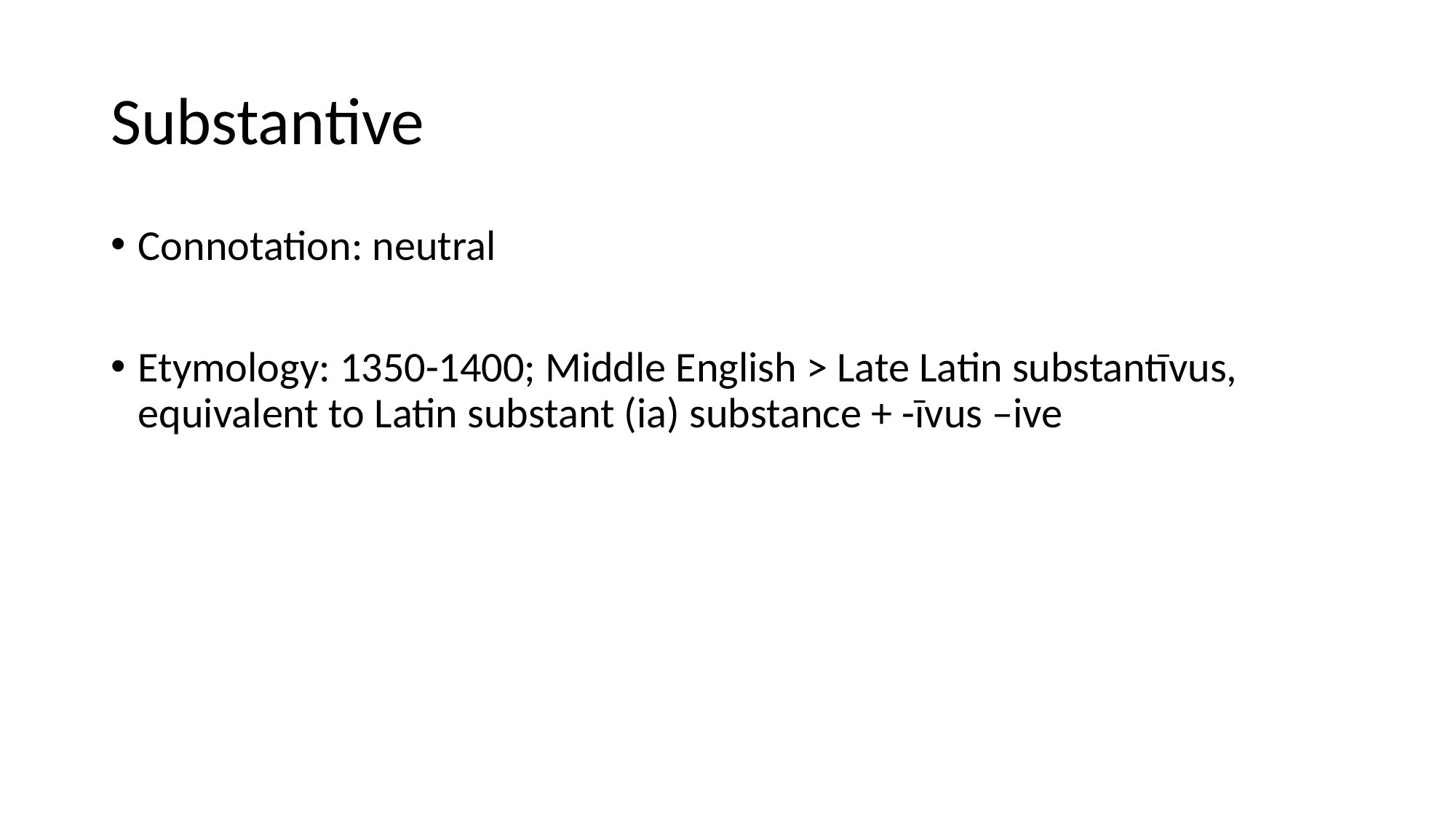

# Substantive
Connotation: neutral

Etymology: 1350-1400; Middle English > Late Latin substantīvus, equivalent to Latin substant (ia) substance + -īvus –ive